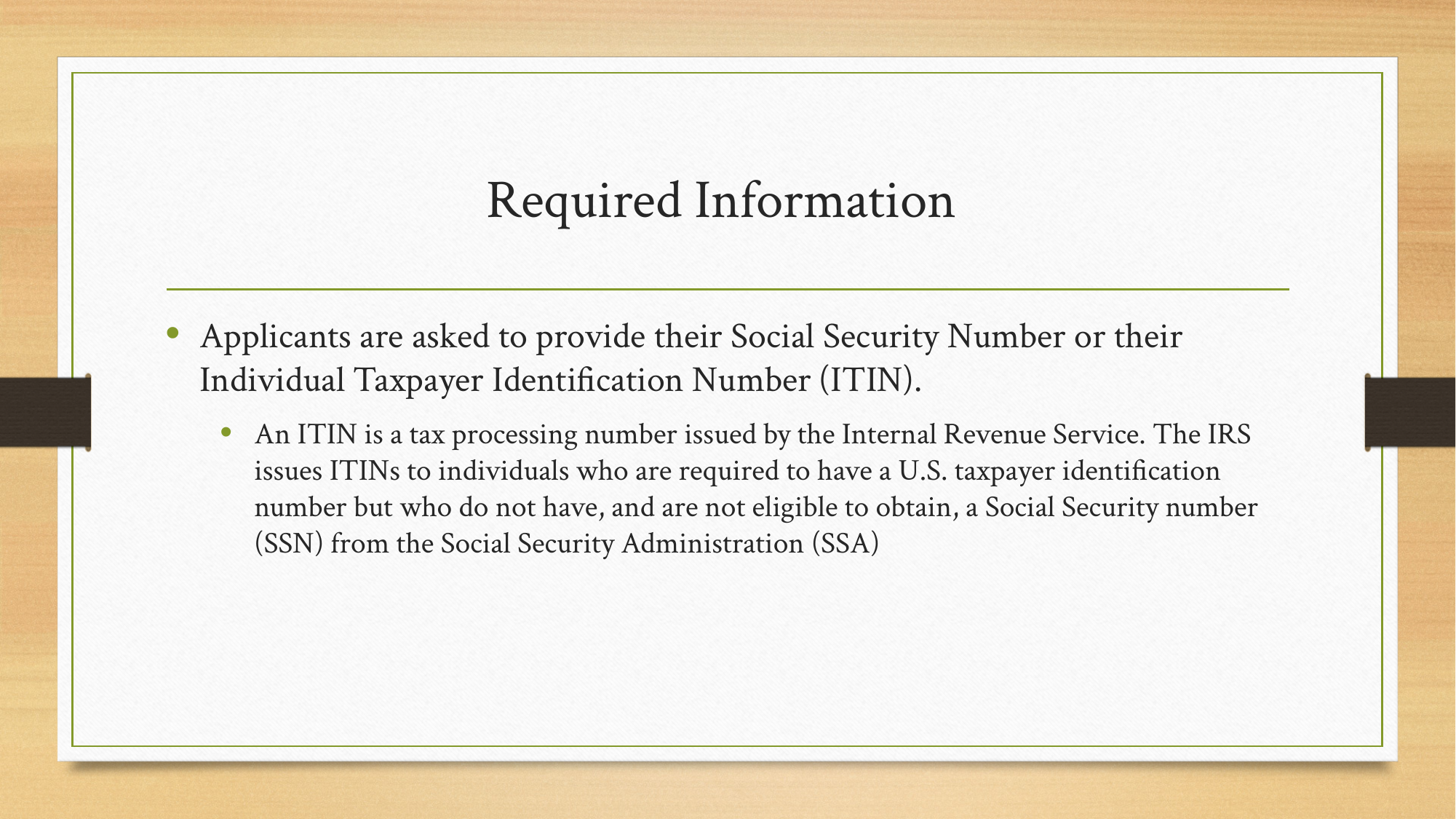

# Required Information
Applicants are asked to provide their Social Security Number or their Individual Taxpayer Identification Number (ITIN).
An ITIN is a tax processing number issued by the Internal Revenue Service. The IRS issues ITINs to individuals who are required to have a U.S. taxpayer identification number but who do not have, and are not eligible to obtain, a Social Security number (SSN) from the Social Security Administration (SSA)